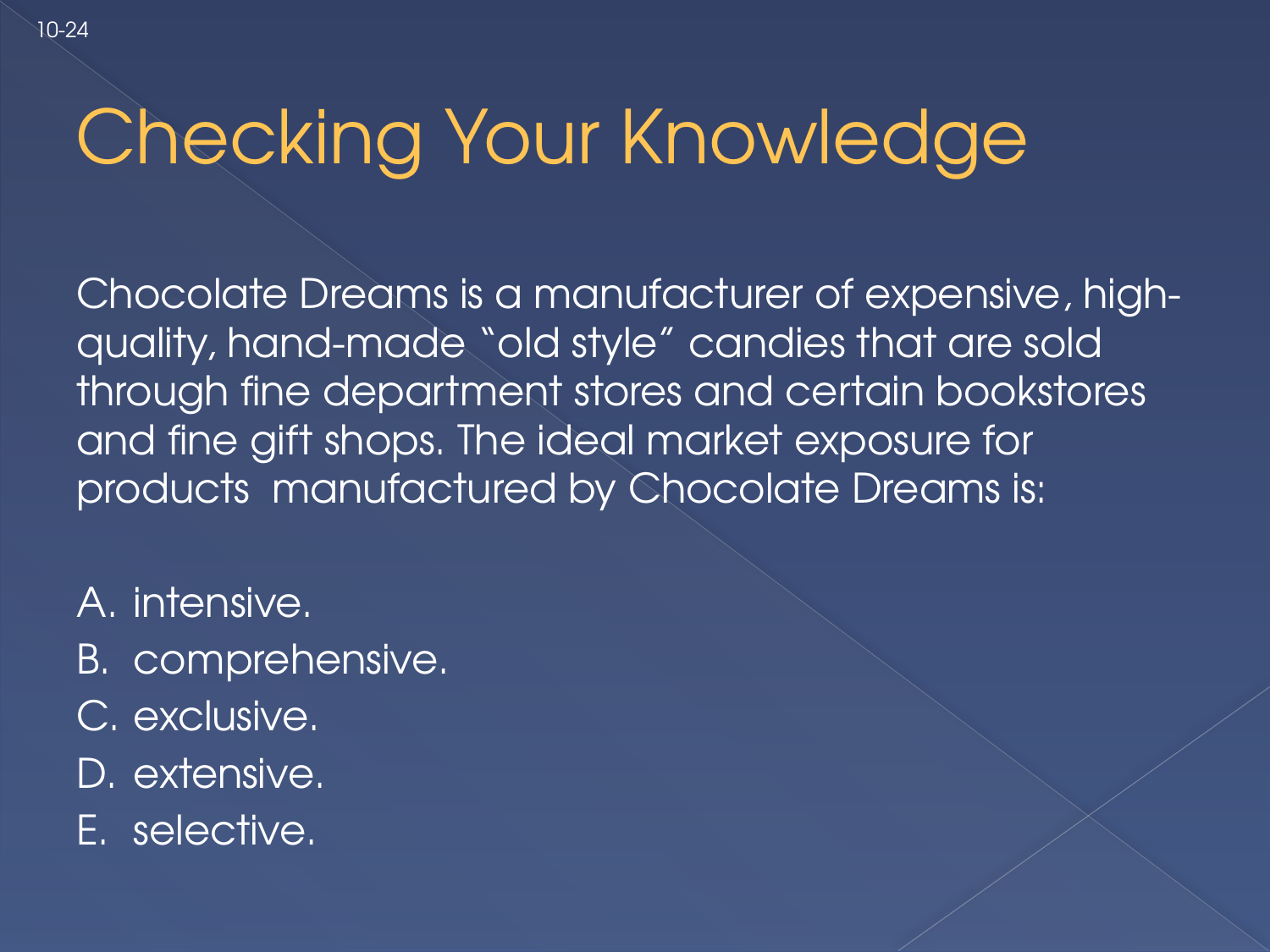

10-24
# Checking Your Knowledge
Chocolate Dreams is a manufacturer of expensive, high- quality, hand-made “old style” candies that are sold through fine department stores and certain bookstores and fine gift shops. The ideal market exposure for products  manufactured by Chocolate Dreams is:

A.	intensive.
B.	comprehensive.
C.	exclusive.
D.	extensive.
E.	selective.